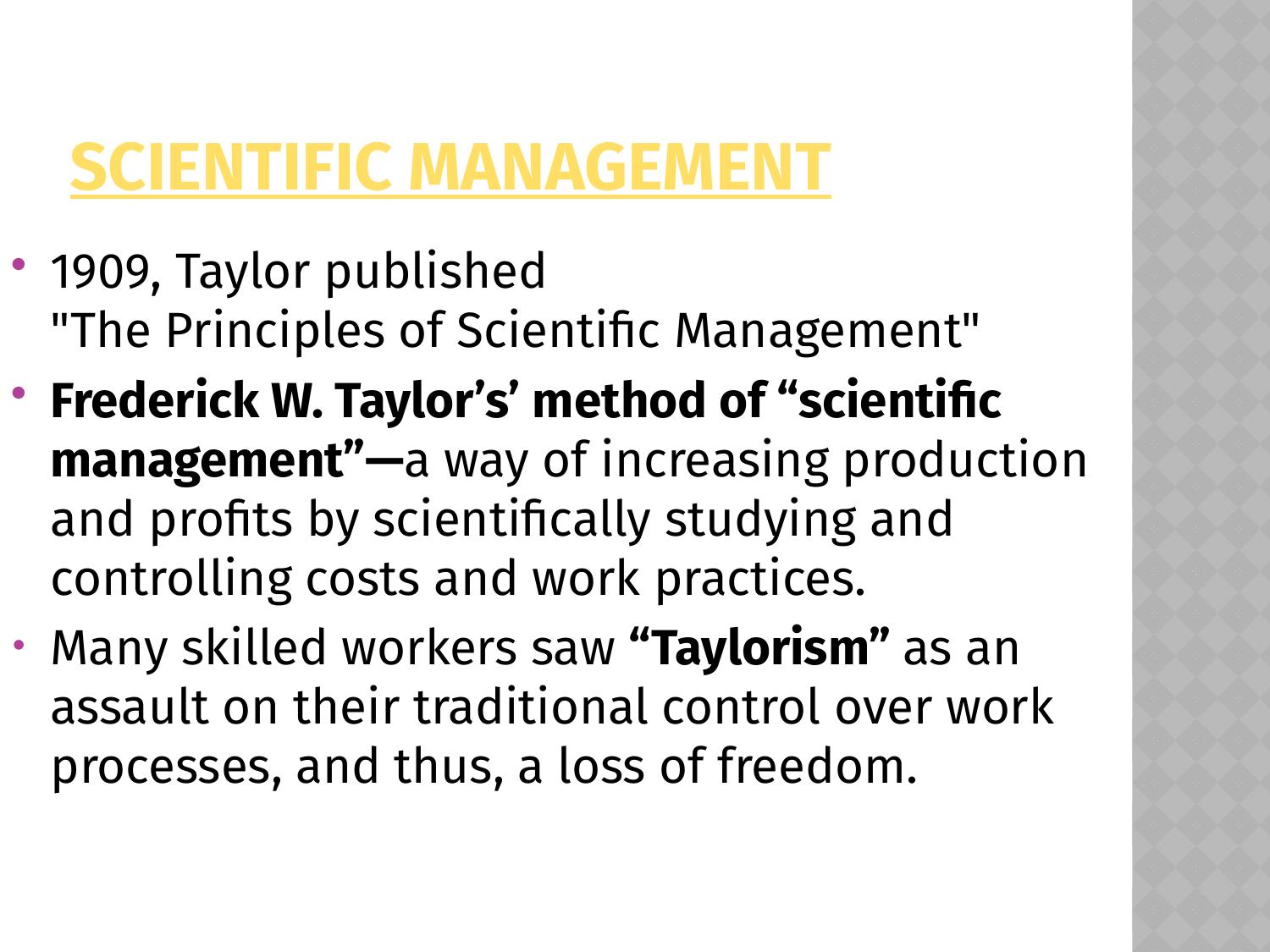

# Scientific management
1909, Taylor published
"The Principles of Scientific Management"
Frederick W. Taylor’s’ method of “scientific management”—a way of increasing production and profits by scientifically studying and controlling costs and work practices.
Many skilled workers saw “Taylorism” as an assault on their traditional control over work processes, and thus, a loss of freedom.